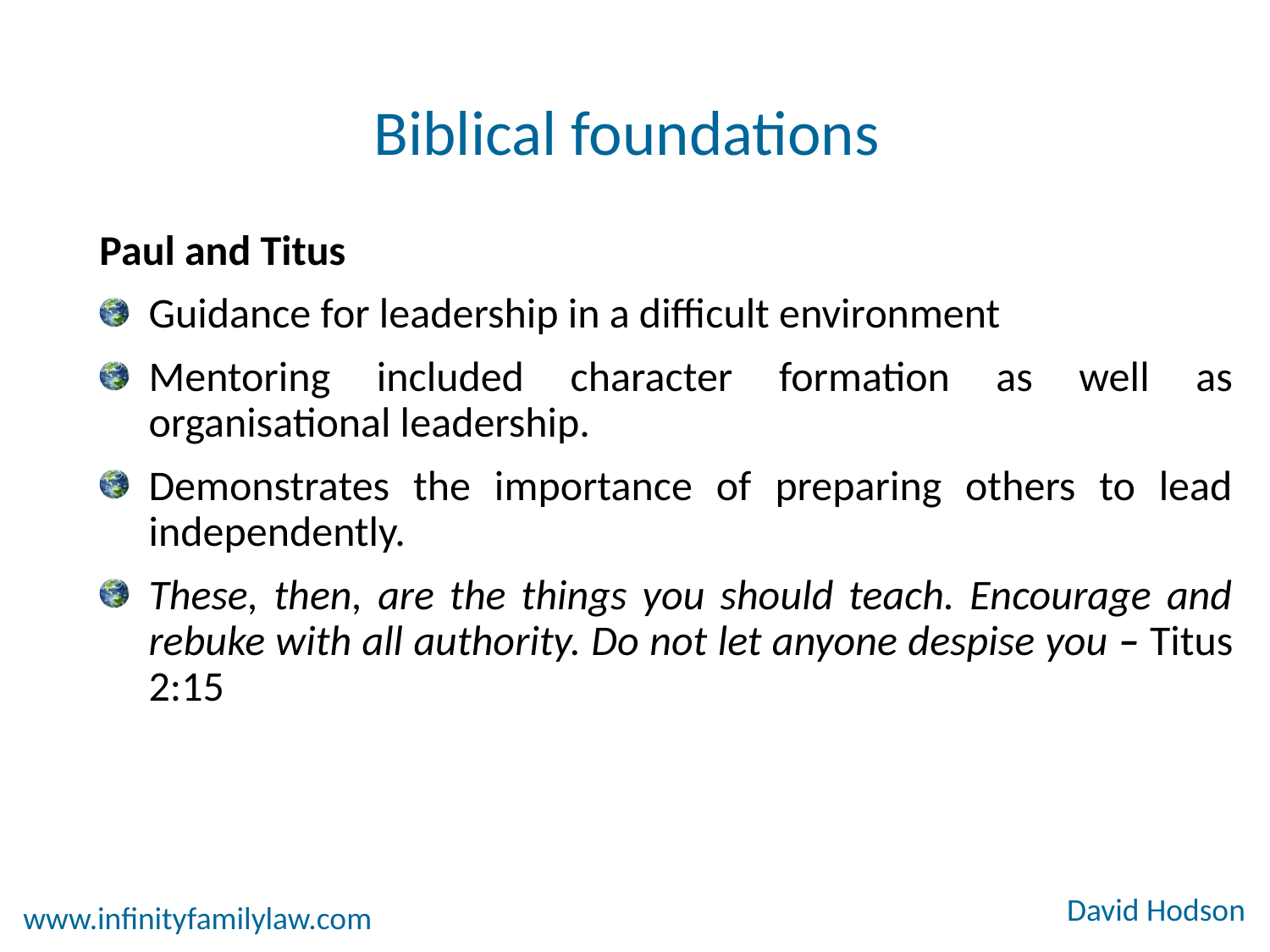

# Biblical foundations
Paul and Titus
Guidance for leadership in a difficult environment
Mentoring included character formation as well as organisational leadership.
Demonstrates the importance of preparing others to lead independently.
These, then, are the things you should teach. Encourage and rebuke with all authority. Do not let anyone despise you – Titus 2:15
David Hodson
www.infinityfamilylaw.com